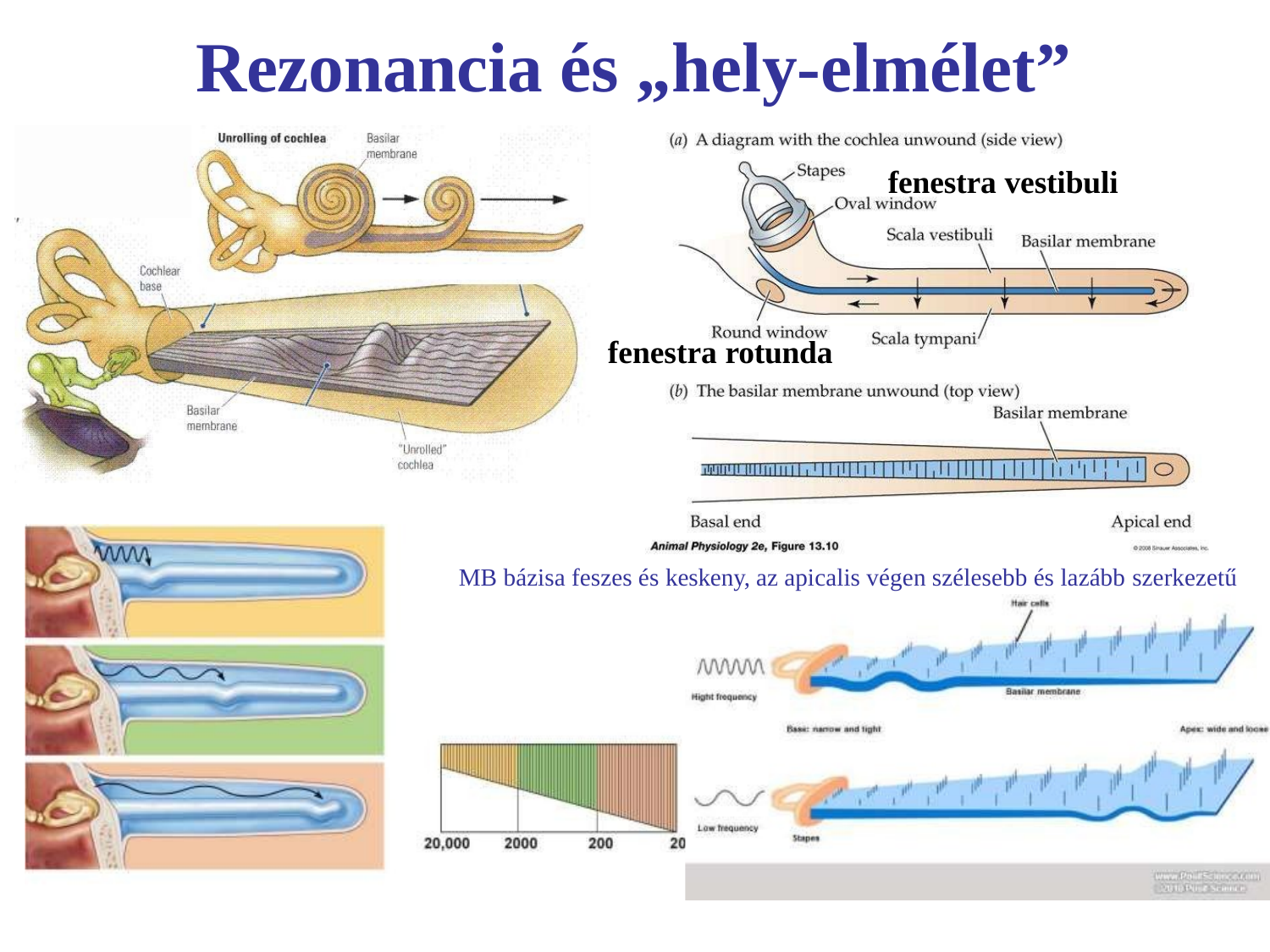

# Rezonancia és „hely-elmélet”

fenestra vestibuli
fenestra rotunda

MB bázisa feszes és keskeny, az apicalis végen szélesebb és lazább szerkezetű